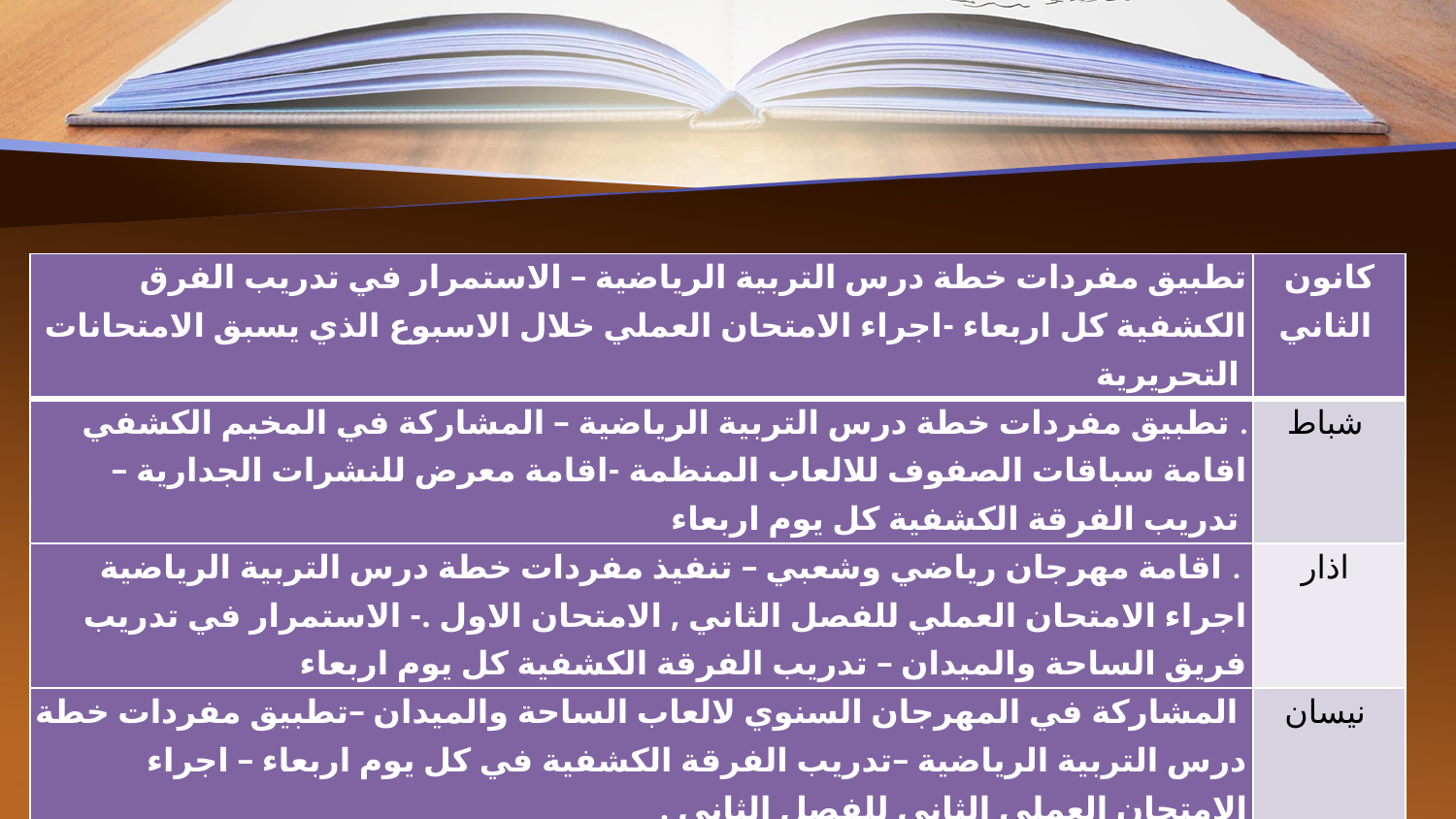

| تطبيق مفردات خطة درس التربية الرياضية – الاستمرار في تدريب الفرق الكشفية كل اربعاء -اجراء الامتحان العملي خلال الاسبوع الذي يسبق الامتحانات التحريرية | كانون الثاني |
| --- | --- |
| تطبيق مفردات خطة درس التربية الرياضية – المشاركة في المخيم الكشفي . اقامة سباقات الصفوف للالعاب المنظمة -اقامة معرض للنشرات الجدارية – تدريب الفرقة الكشفية كل يوم اربعاء | شباط |
| اقامة مهرجان رياضي وشعبي – تنفيذ مفردات خطة درس التربية الرياضية . اجراء الامتحان العملي للفصل الثاني , الامتحان الاول .- الاستمرار في تدريب فريق الساحة والميدان – تدريب الفرقة الكشفية كل يوم اربعاء | اذار |
| المشاركة في المهرجان السنوي لالعاب الساحة والميدان –تطبيق مفردات خطة درس التربية الرياضية –تدريب الفرقة الكشفية في كل يوم اربعاء – اجراء الامتحان العملي الثاني للفصل الثاني . | نيسان |
| اجراء عملية تنزيل المواد المستهلكة – اجراء جرد التجهيزات الرياضية وادامتها وحفظها بصورة جيدة – حفظ السجلات الرياضية في مكان امن – اجراء العملي لنهاية السنة وباللجنة مشتركة اذا كان في المدرسة اكثر من مدرس واحد في المدرسة | مايس |